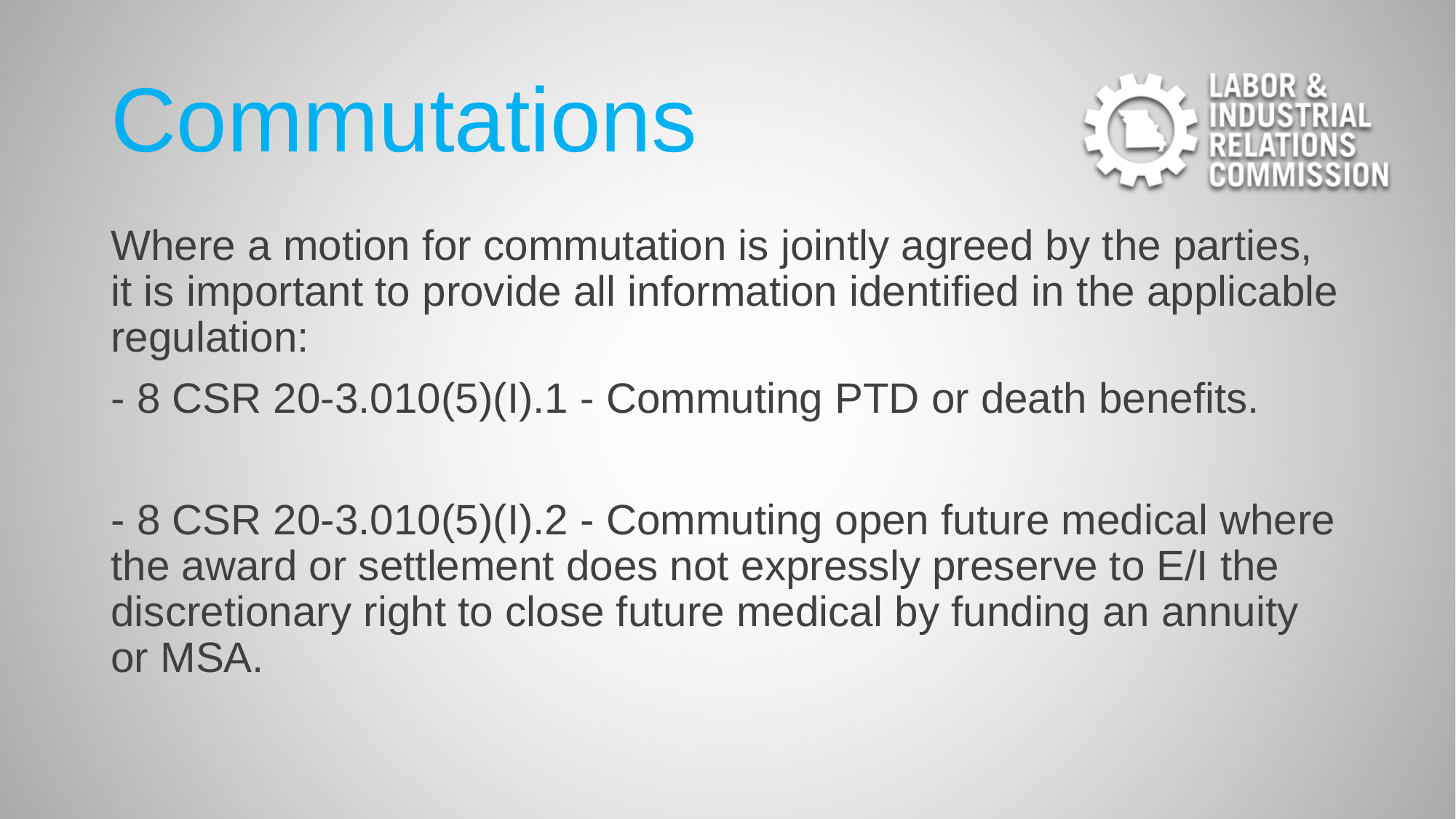

# Commutations
Where a motion for commutation is jointly agreed by the parties, it is important to provide all information identified in the applicable regulation:
- 8 CSR 20-3.010(5)(I).1 - Commuting PTD or death benefits.

- 8 CSR 20-3.010(5)(I).2 - Commuting open future medical where the award or settlement does not expressly preserve to E/I the discretionary right to close future medical by funding an annuity or MSA.